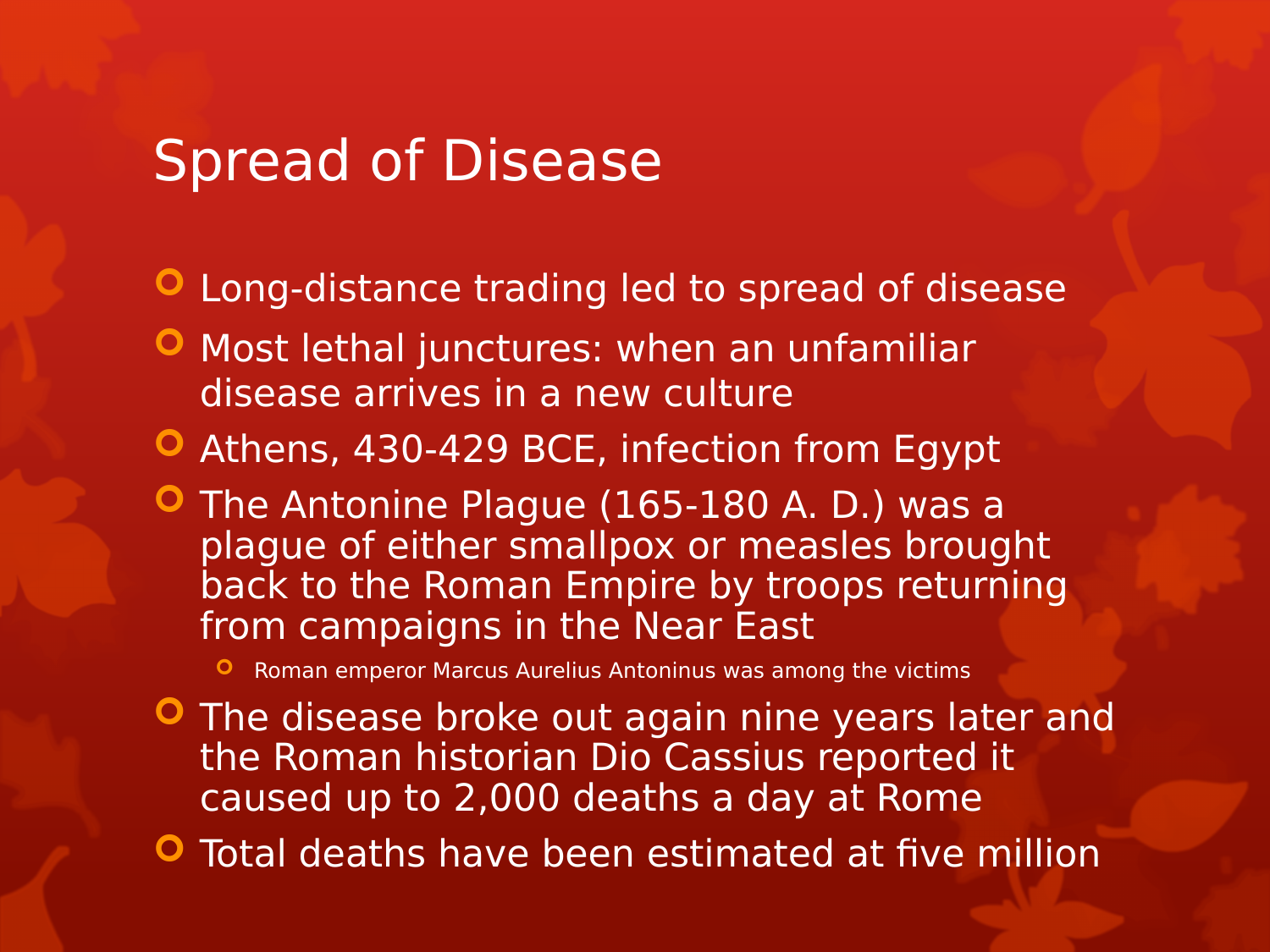

# Spread of Disease
Long-distance trading led to spread of disease
Most lethal junctures: when an unfamiliar disease arrives in a new culture
Athens, 430-429 BCE, infection from Egypt
The Antonine Plague (165-180 A. D.) was a plague of either smallpox or measles brought back to the Roman Empire by troops returning from campaigns in the Near East
Roman emperor Marcus Aurelius Antoninus was among the victims
The disease broke out again nine years later and the Roman historian Dio Cassius reported it  caused up to 2,000 deaths a day at Rome
Total deaths have been estimated at five million